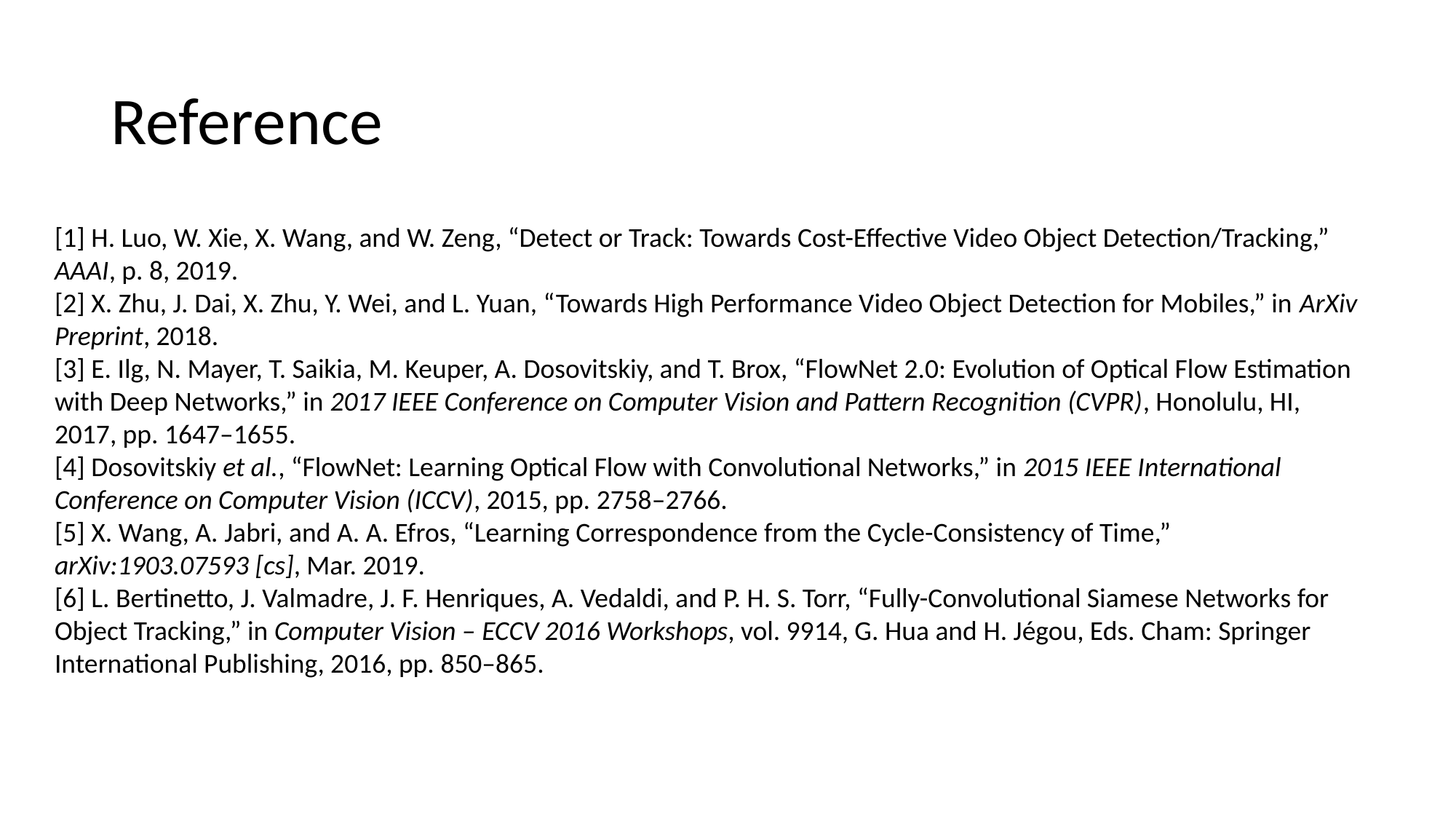

# Reference
[1] H. Luo, W. Xie, X. Wang, and W. Zeng, “Detect or Track: Towards Cost-Effective Video Object Detection/Tracking,” AAAI, p. 8, 2019.
[2] X. Zhu, J. Dai, X. Zhu, Y. Wei, and L. Yuan, “Towards High Performance Video Object Detection for Mobiles,” in ArXiv Preprint, 2018.
[3] E. Ilg, N. Mayer, T. Saikia, M. Keuper, A. Dosovitskiy, and T. Brox, “FlowNet 2.0: Evolution of Optical Flow Estimation with Deep Networks,” in 2017 IEEE Conference on Computer Vision and Pattern Recognition (CVPR), Honolulu, HI, 2017, pp. 1647–1655.
[4] Dosovitskiy et al., “FlowNet: Learning Optical Flow with Convolutional Networks,” in 2015 IEEE International Conference on Computer Vision (ICCV), 2015, pp. 2758–2766.
[5] X. Wang, A. Jabri, and A. A. Efros, “Learning Correspondence from the Cycle-Consistency of Time,” arXiv:1903.07593 [cs], Mar. 2019.
[6] L. Bertinetto, J. Valmadre, J. F. Henriques, A. Vedaldi, and P. H. S. Torr, “Fully-Convolutional Siamese Networks for Object Tracking,” in Computer Vision – ECCV 2016 Workshops, vol. 9914, G. Hua and H. Jégou, Eds. Cham: Springer International Publishing, 2016, pp. 850–865.